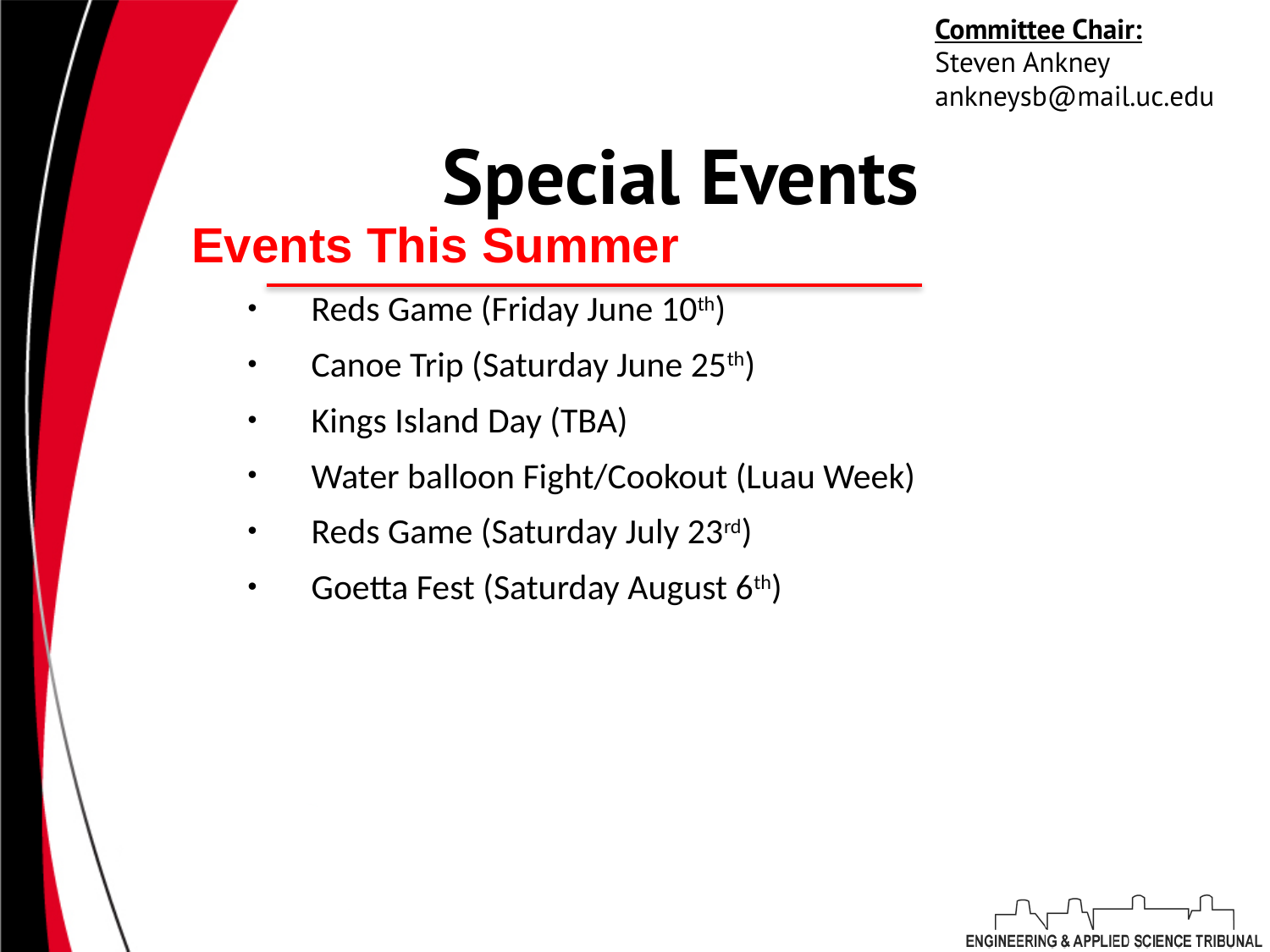

Committee Chair:
Steven Ankney
ankneysb@mail.uc.edu
# Special Events
Events This Summer
Reds Game (Friday June 10th)
Canoe Trip (Saturday June 25th)
Kings Island Day (TBA)
Water balloon Fight/Cookout (Luau Week)
Reds Game (Saturday July 23rd)
Goetta Fest (Saturday August 6th)